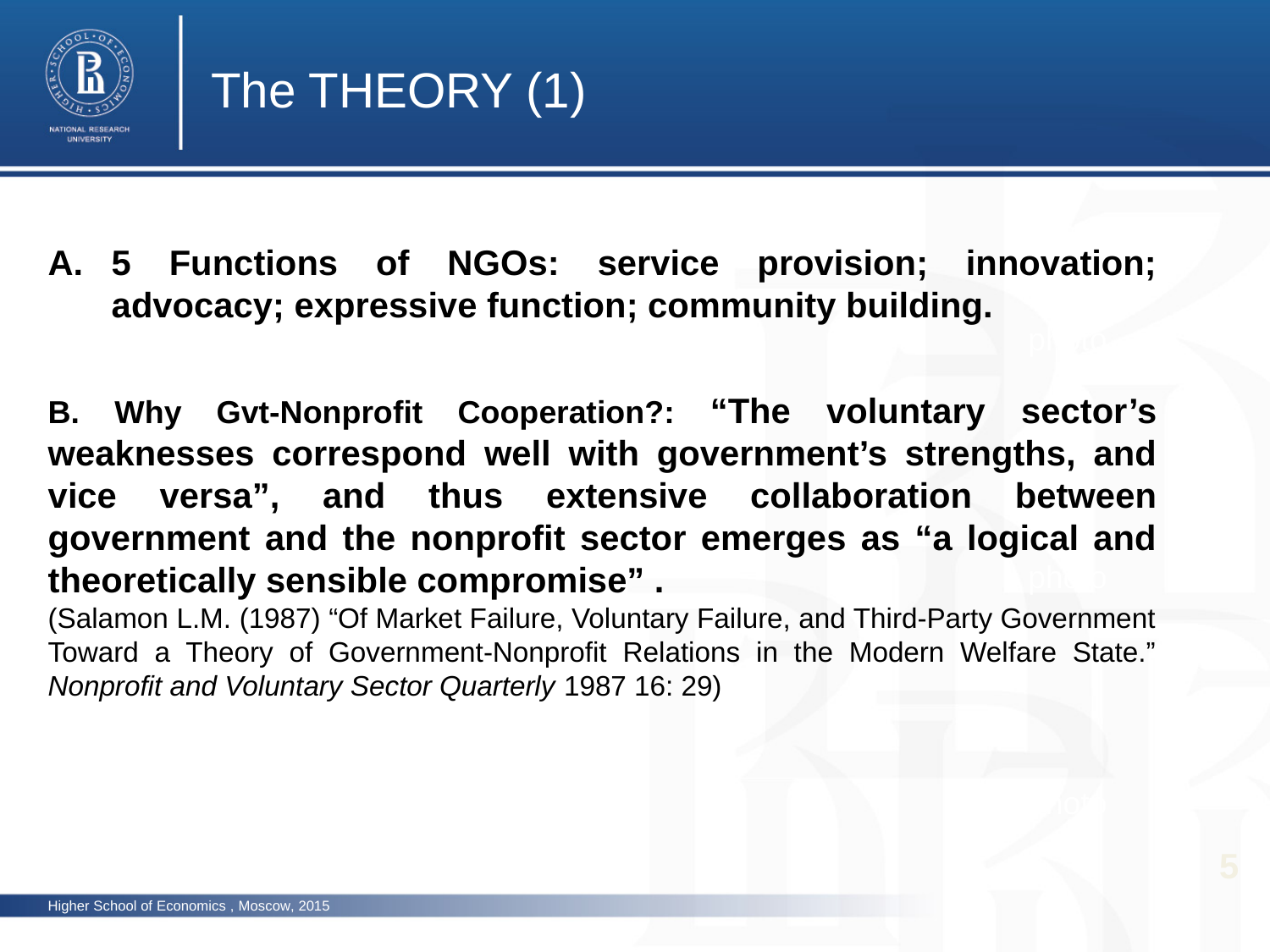

The THEORY (1)
5 Functions of NGOs: service provision; innovation; advocacy; expressive function; community building.

B. Why Gvt-Nonprofit Cooperation?: “The voluntary sector’s weaknesses correspond well with government’s strengths, and vice versa”, and thus extensive collaboration between government and the nonprofit sector emerges as “a logical and theoretically sensible compromise” .
(Salamon L.M. (1987) “Of Market Failure, Voluntary Failure, and Third-Party Government Toward a Theory of Government-Nonprofit Relations in the Modern Welfare State.” Nonprofit and Voluntary Sector Quarterly 1987 16: 29)

photo
photo
photo
5
Higher School of Economics , Moscow, 2015